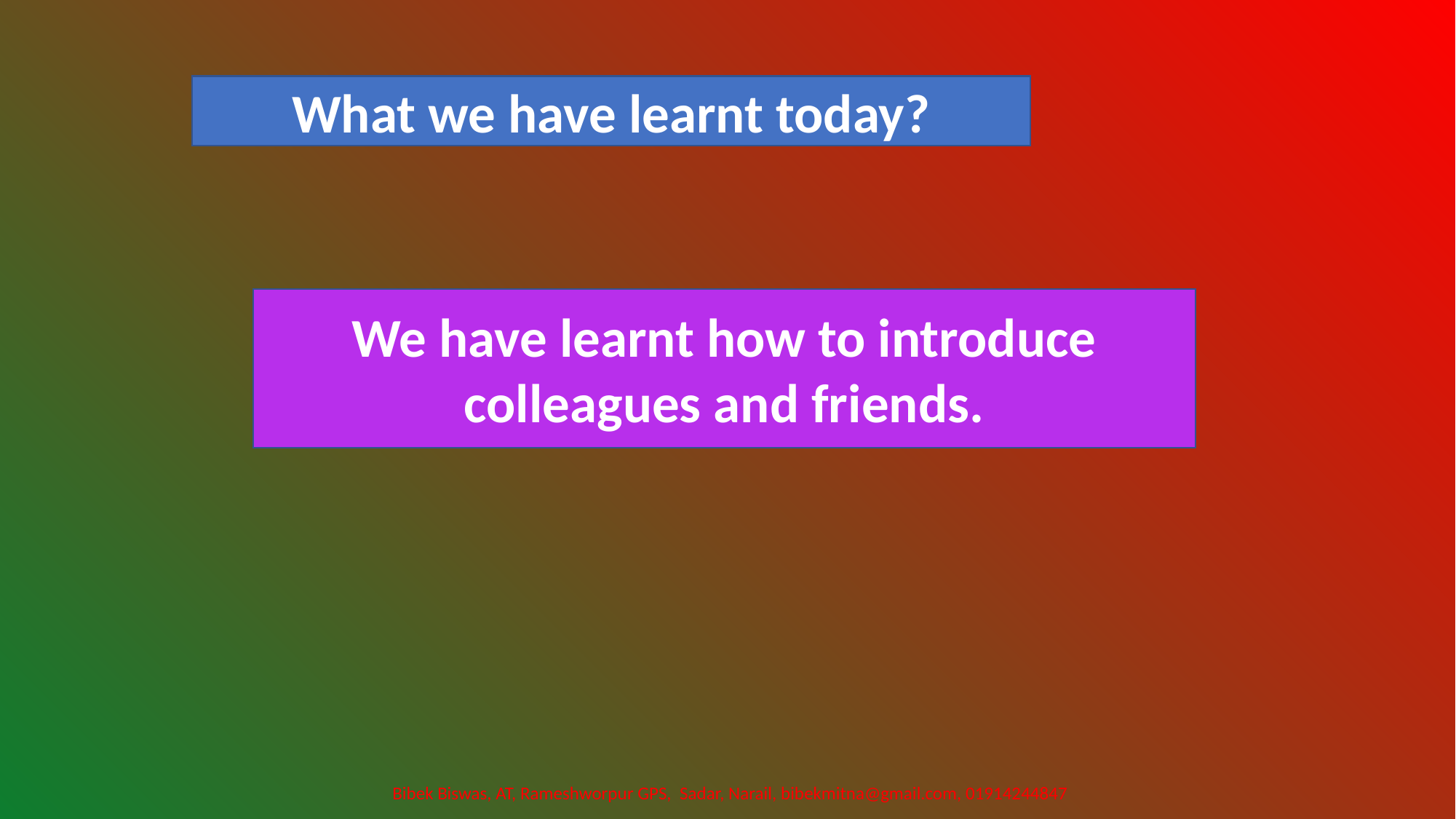

What we have learnt today?
We have learnt how to introduce colleagues and friends.